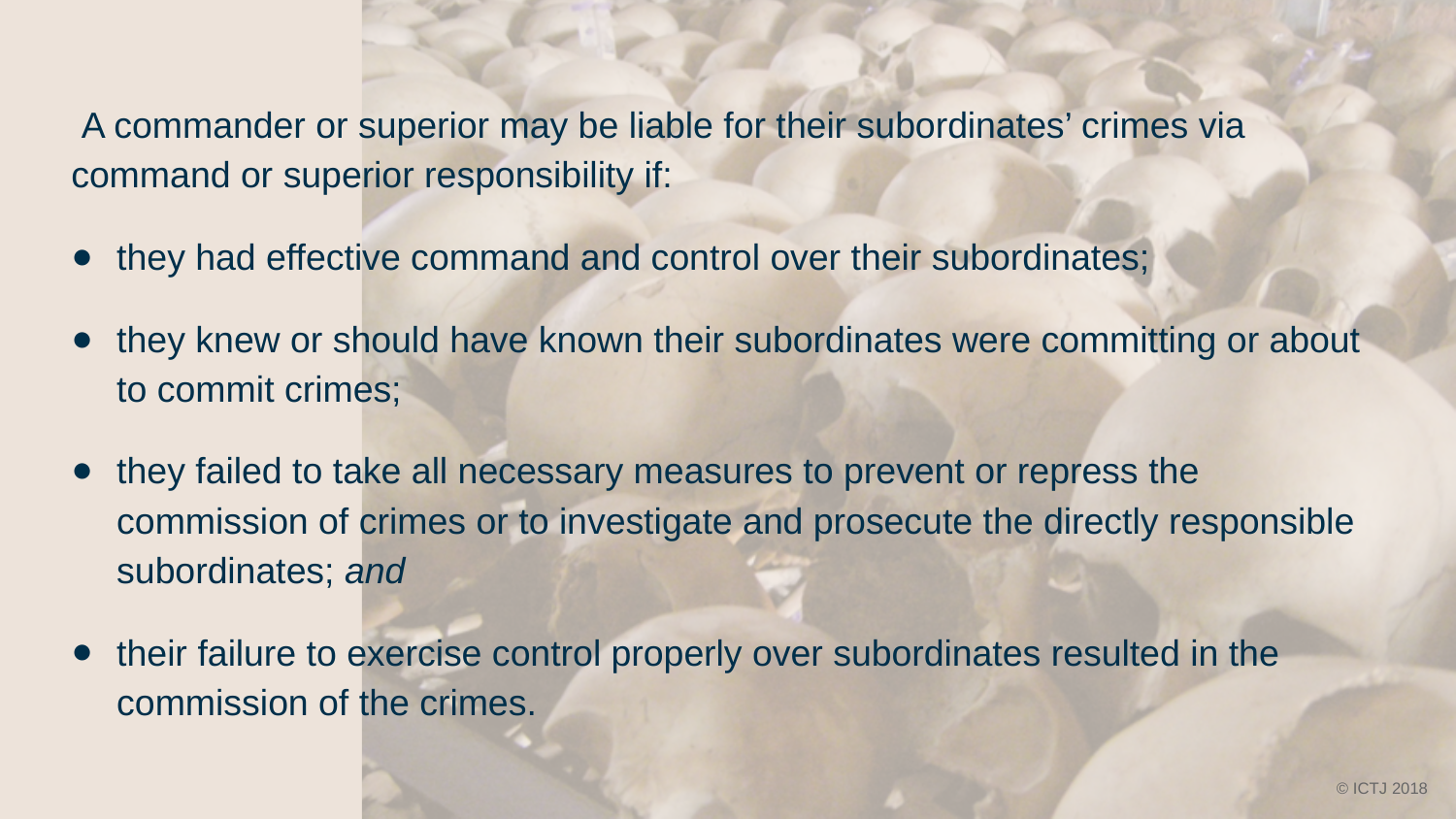

A commander or superior may be liable for their subordinates’ crimes via command or superior responsibility if:
they had effective command and control over their subordinates;
they knew or should have known their subordinates were committing or about to commit crimes;
they failed to take all necessary measures to prevent or repress the commission of crimes or to investigate and prosecute the directly responsible subordinates; and
their failure to exercise control properly over subordinates resulted in the commission of the crimes.

© ICTJ 2018